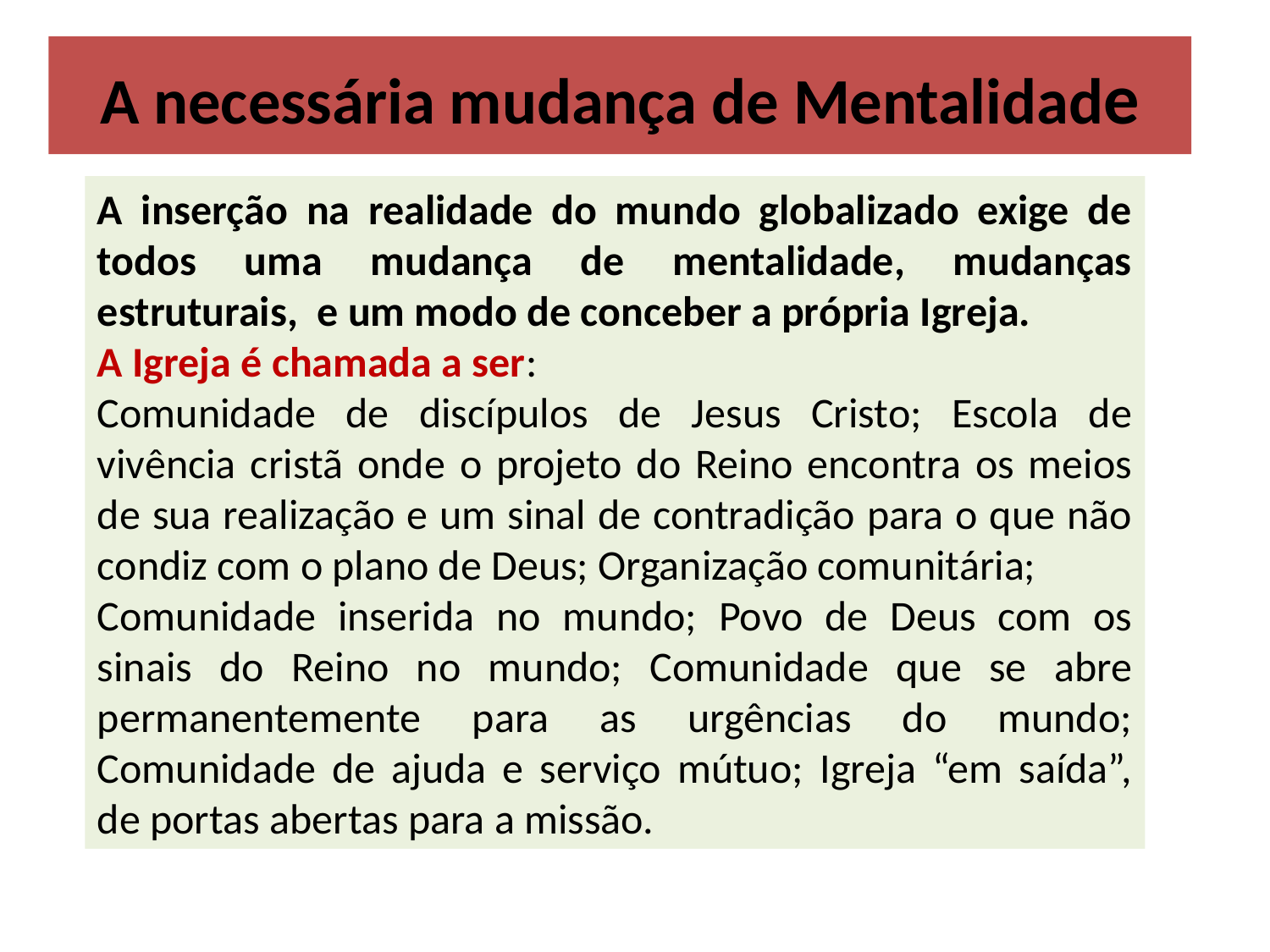

# A necessária mudança de Mentalidade
A inserção na realidade do mundo globalizado exige de todos uma mudança de mentalidade, mudanças estruturais,  e um modo de conceber a própria Igreja.
A Igreja é chamada a ser:
Comunidade de discípulos de Jesus Cristo; Escola de vivência cristã onde o projeto do Reino encontra os meios de sua realização e um sinal de contradição para o que não condiz com o plano de Deus; Organização comunitária;
Comunidade inserida no mundo; Povo de Deus com os sinais do Reino no mundo; Comunidade que se abre permanentemente para as urgências do mundo; Comunidade de ajuda e serviço mútuo; Igreja “em saída”, de portas abertas para a missão.